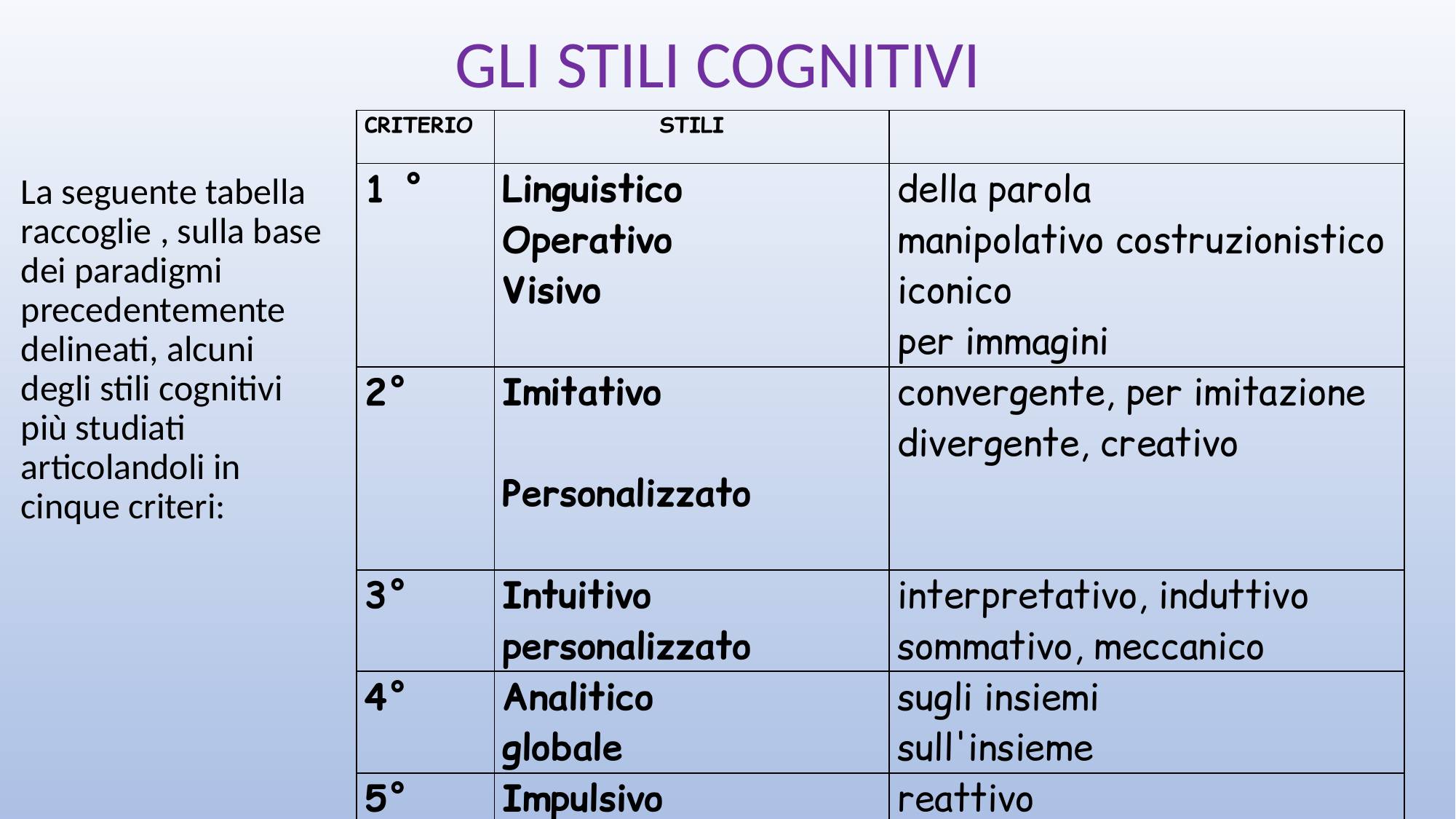

# GLI STILI COGNITIVI
| CRITERIO | STILI |  |
| --- | --- | --- |
| 1 ° | Linguistico Operativo Visivo | della parola manipolativo costruzionistico iconico per immagini |
| 2° | Imitativo   Personalizzato | convergente, per imitazione divergente, creativo |
| 3° | Intuitivo personalizzato | interpretativo, induttivo sommativo, meccanico |
| 4° | Analitico globale | sugli insiemi sull'insieme |
| 5° | Impulsivo Riflessivo Compulsivo | reattivo controllato, "significativo" incontrollato |
La seguente tabella raccoglie , sulla base dei paradigmi precedentemente delineati, alcuni degli stili cognitivi più studiati articolandoli in cinque criteri: